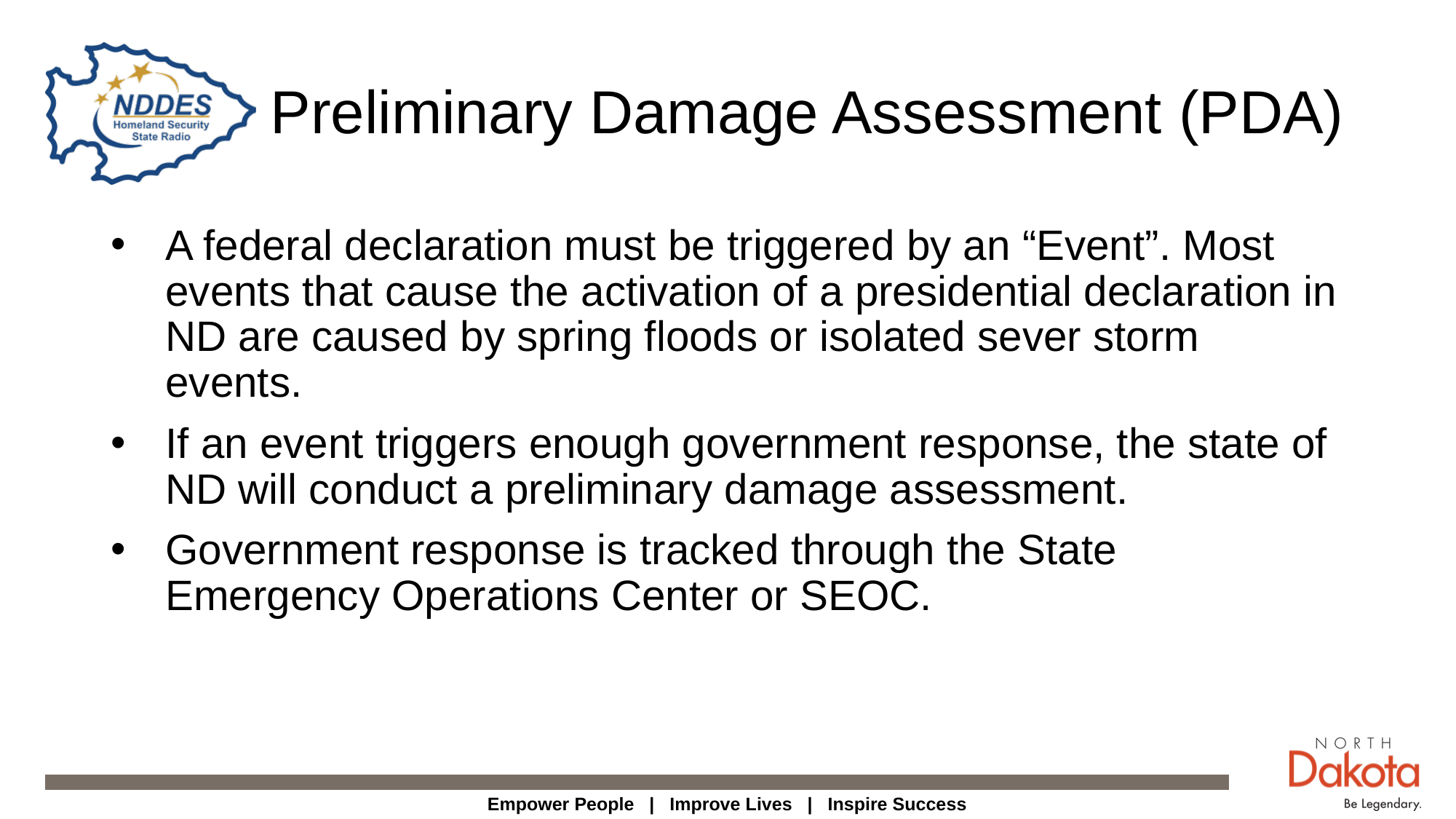

# Preliminary Damage Assessment (PDA)
A federal declaration must be triggered by an “Event”. Most events that cause the activation of a presidential declaration in ND are caused by spring floods or isolated sever storm events.
If an event triggers enough government response, the state of ND will conduct a preliminary damage assessment.
Government response is tracked through the State Emergency Operations Center or SEOC.